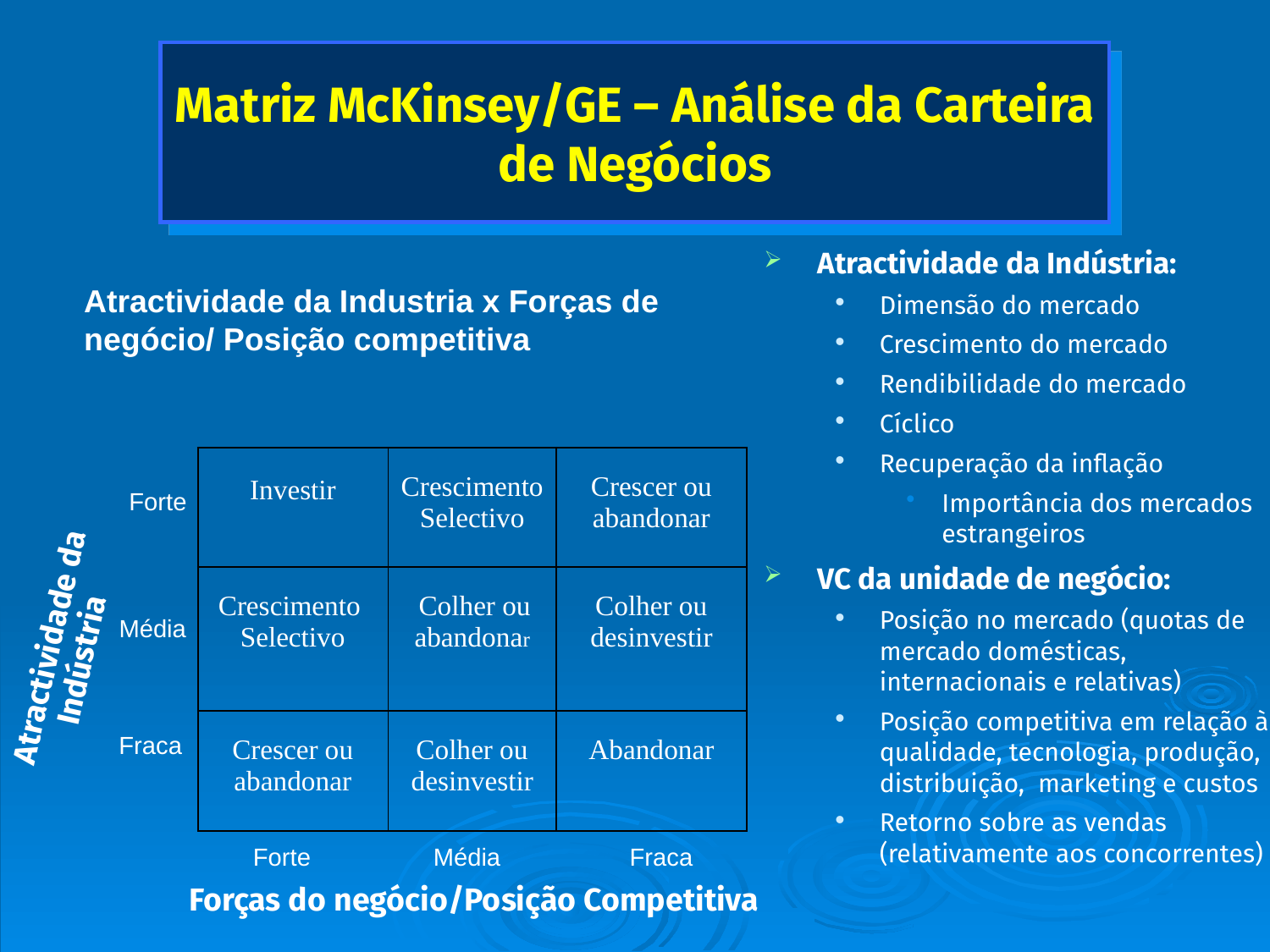

# Matriz McKinsey/GE – Análise da Carteira de Negócios
Atractividade da Indústria:
Dimensão do mercado
Crescimento do mercado
Rendibilidade do mercado
Cíclico
Recuperação da inflação
Importância dos mercados estrangeiros
VC da unidade de negócio:
Posição no mercado (quotas de mercado domésticas, internacionais e relativas)
Posição competitiva em relação à qualidade, tecnologia, produção, distribuição,  marketing e custos
Retorno sobre as vendas (relativamente aos concorrentes)

Atractividade da Industria x Forças de negócio/ Posição competitiva
| Investir | Crescimento Selectivo | Crescer ou abandonar |
| --- | --- | --- |
| Crescimento Selectivo | Colher ou abandonar | Colher ou desinvestir |
| Crescer ou abandonar | Colher ou desinvestir | Abandonar |
Forte

Atractividade da Indústria
Média
Fraca
Forte
Média
Fraca

Forças do negócio/Posição Competitiva